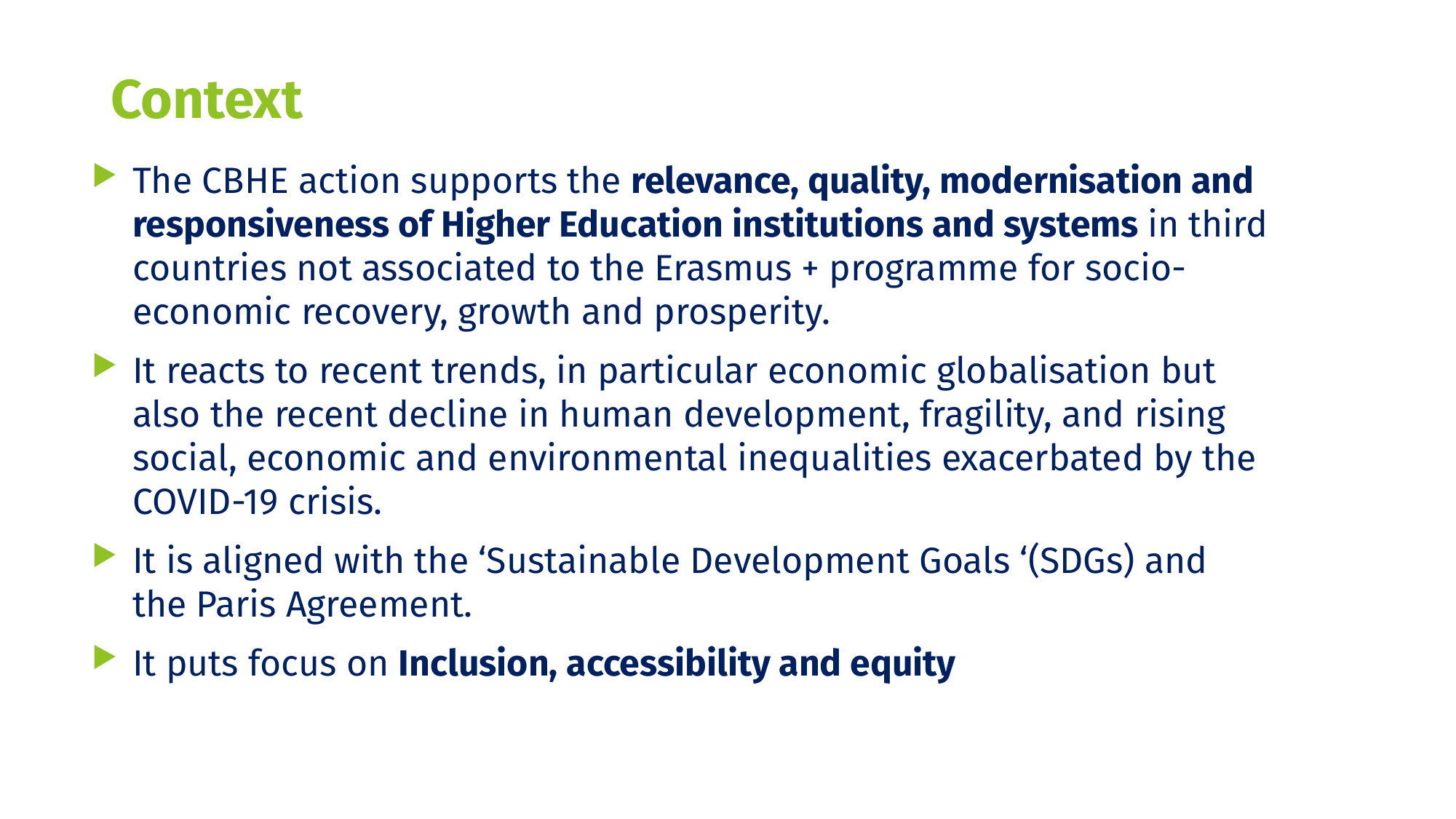

# Context
The CBHE action supports the relevance, quality, modernisation and responsiveness of Higher Education institutions and systems in third countries not associated to the Erasmus + programme for socio-economic recovery, growth and prosperity.
It reacts to recent trends, in particular economic globalisation but also the recent decline in human development, fragility, and rising social, economic and environmental inequalities exacerbated by the COVID-19 crisis.
It is aligned with the ‘Sustainable Development Goals ‘(SDGs) and the Paris Agreement.
It puts focus on Inclusion, accessibility and equity